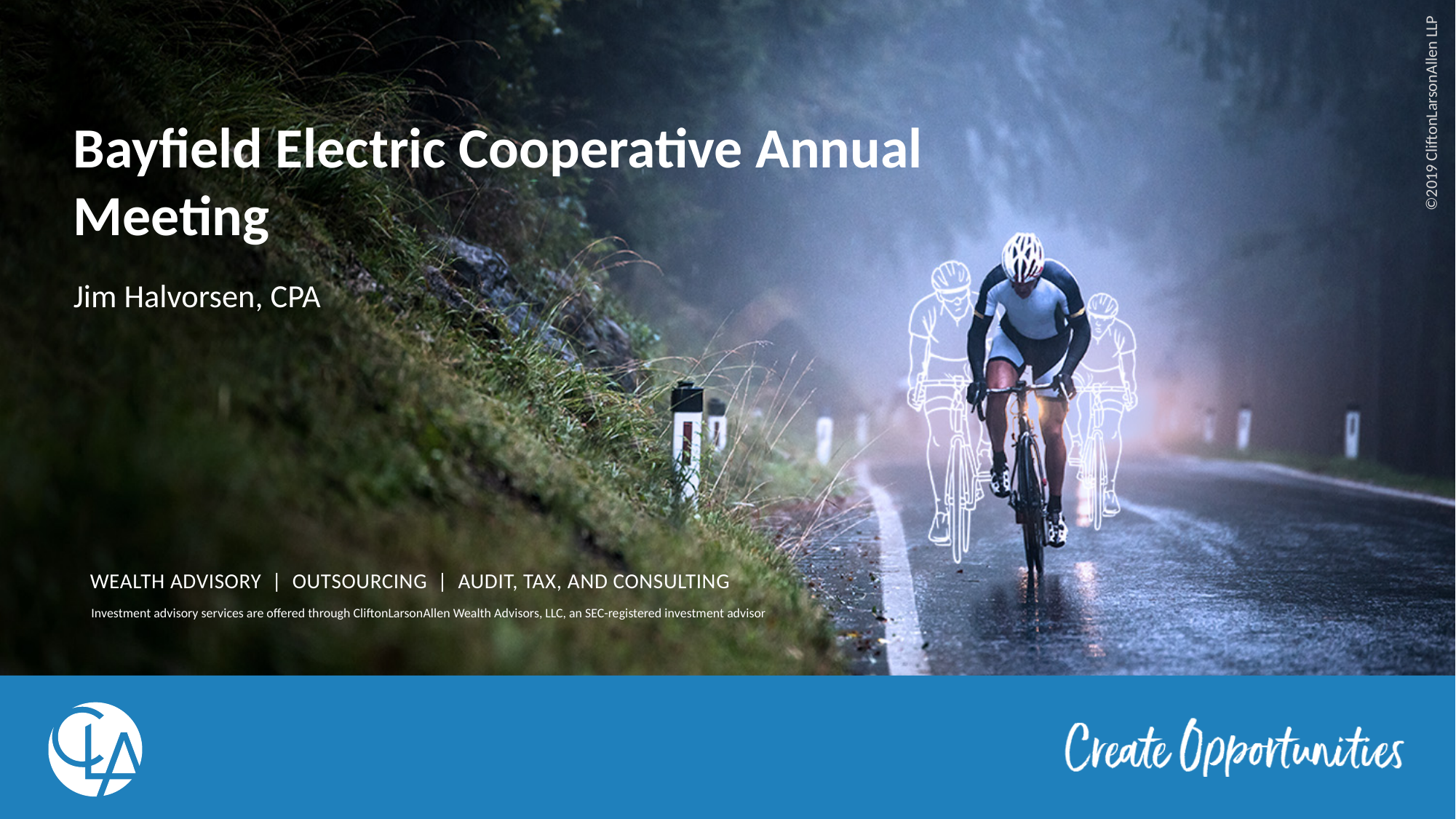

# Bayfield Electric Cooperative Annual Meeting
Jim Halvorsen, CPA